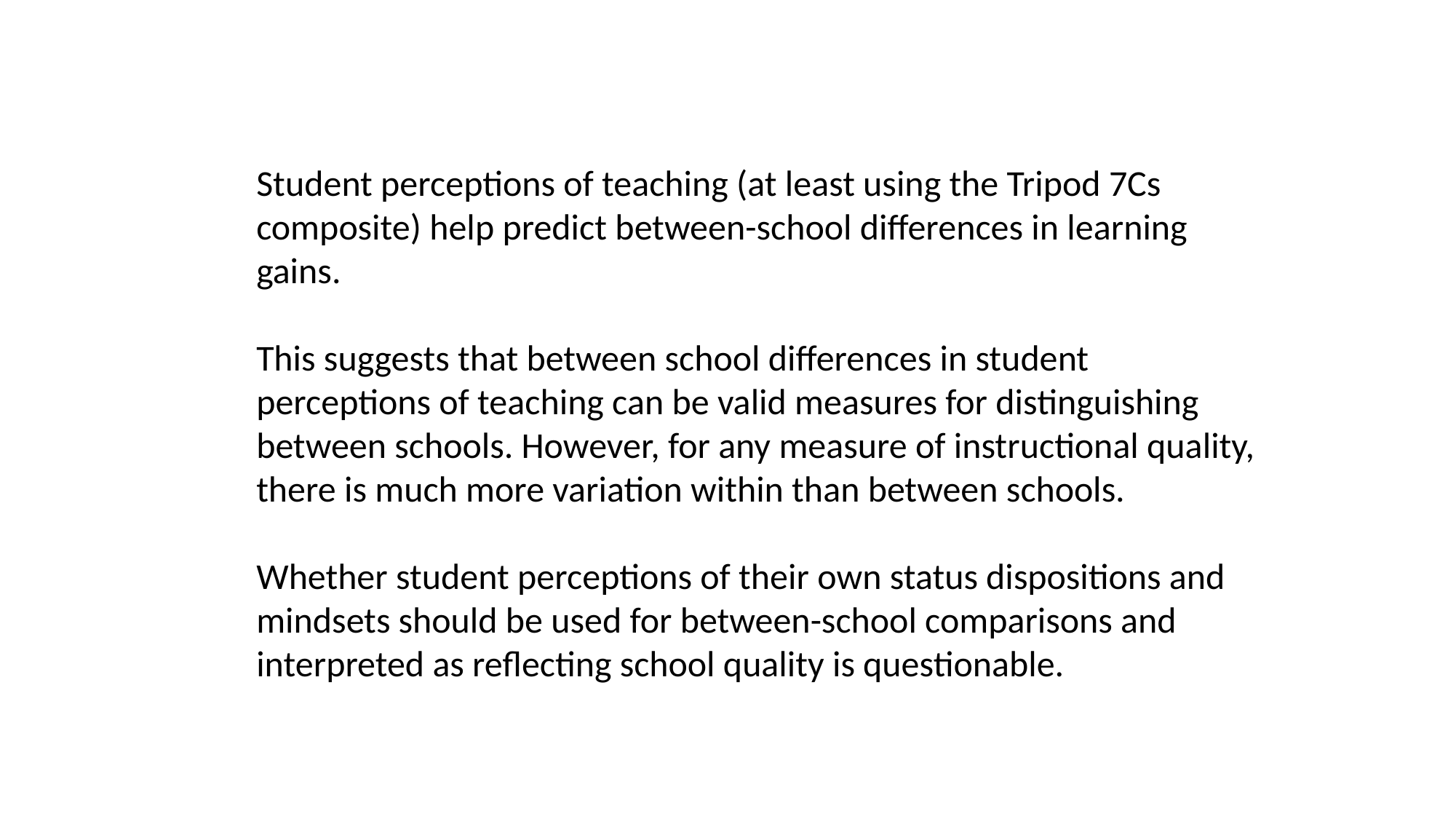

Student perceptions of teaching (at least using the Tripod 7Cs composite) help predict between-school differences in learning gains.

This suggests that between school differences in student perceptions of teaching can be valid measures for distinguishing between schools. However, for any measure of instructional quality, there is much more variation within than between schools.

Whether student perceptions of their own status dispositions and mindsets should be used for between-school comparisons and interpreted as reflecting school quality is questionable.